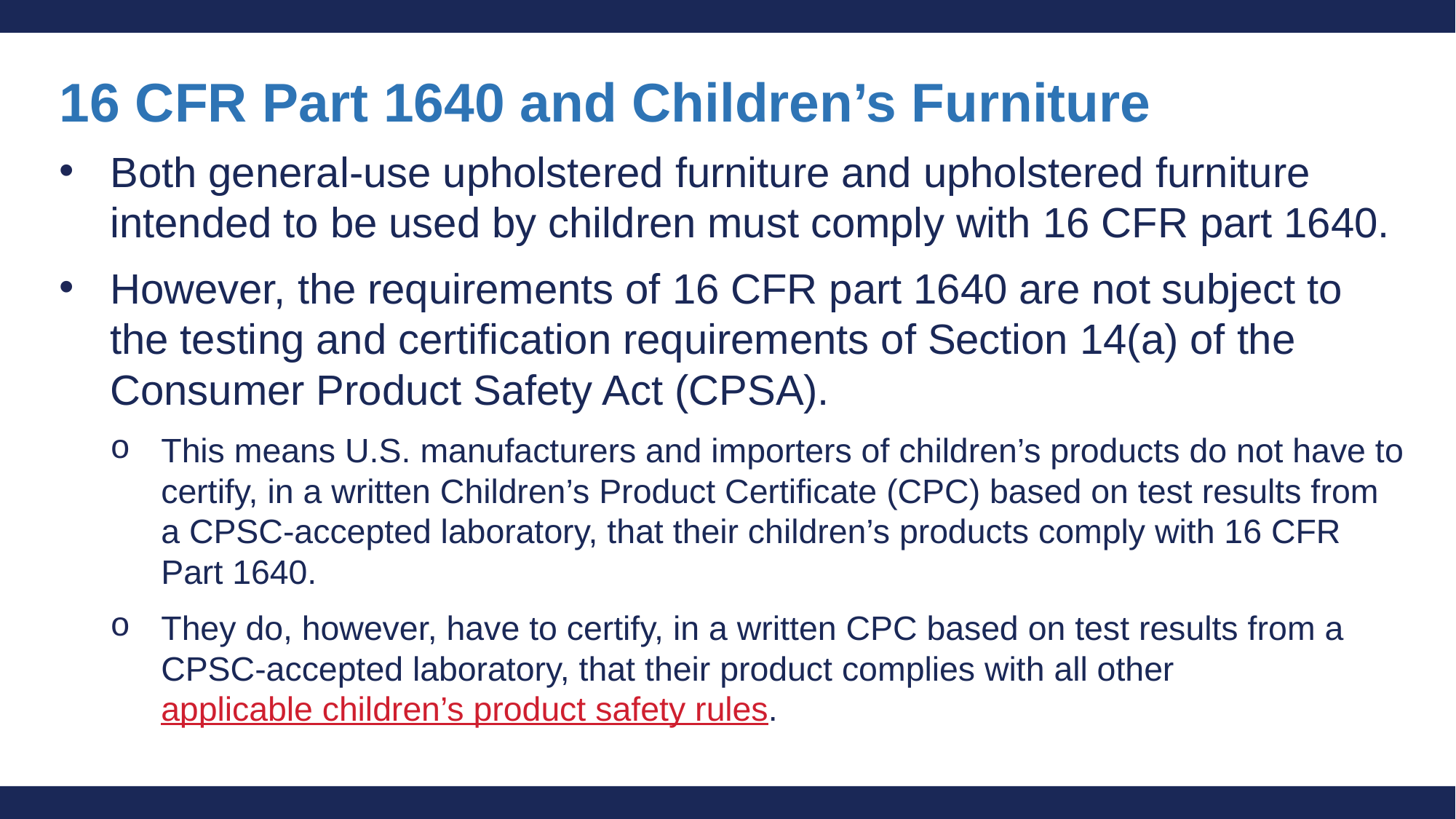

# 16 CFR Part 1640 and Children’s Furniture
Both general-use upholstered furniture and upholstered furniture intended to be used by children must comply with 16 CFR part 1640.

However, the requirements of 16 CFR part 1640 are not subject to the testing and certification requirements of Section 14(a) of the Consumer Product Safety Act (CPSA).

This means U.S. manufacturers and importers of children’s products do not have to certify, in a written Children’s Product Certificate (CPC) based on test results from a CPSC-accepted laboratory, that their children’s products comply with 16 CFR Part 1640.

They do, however, have to certify, in a written CPC based on test results from a CPSC-accepted laboratory, that their product complies with all other applicable children’s product safety rules.